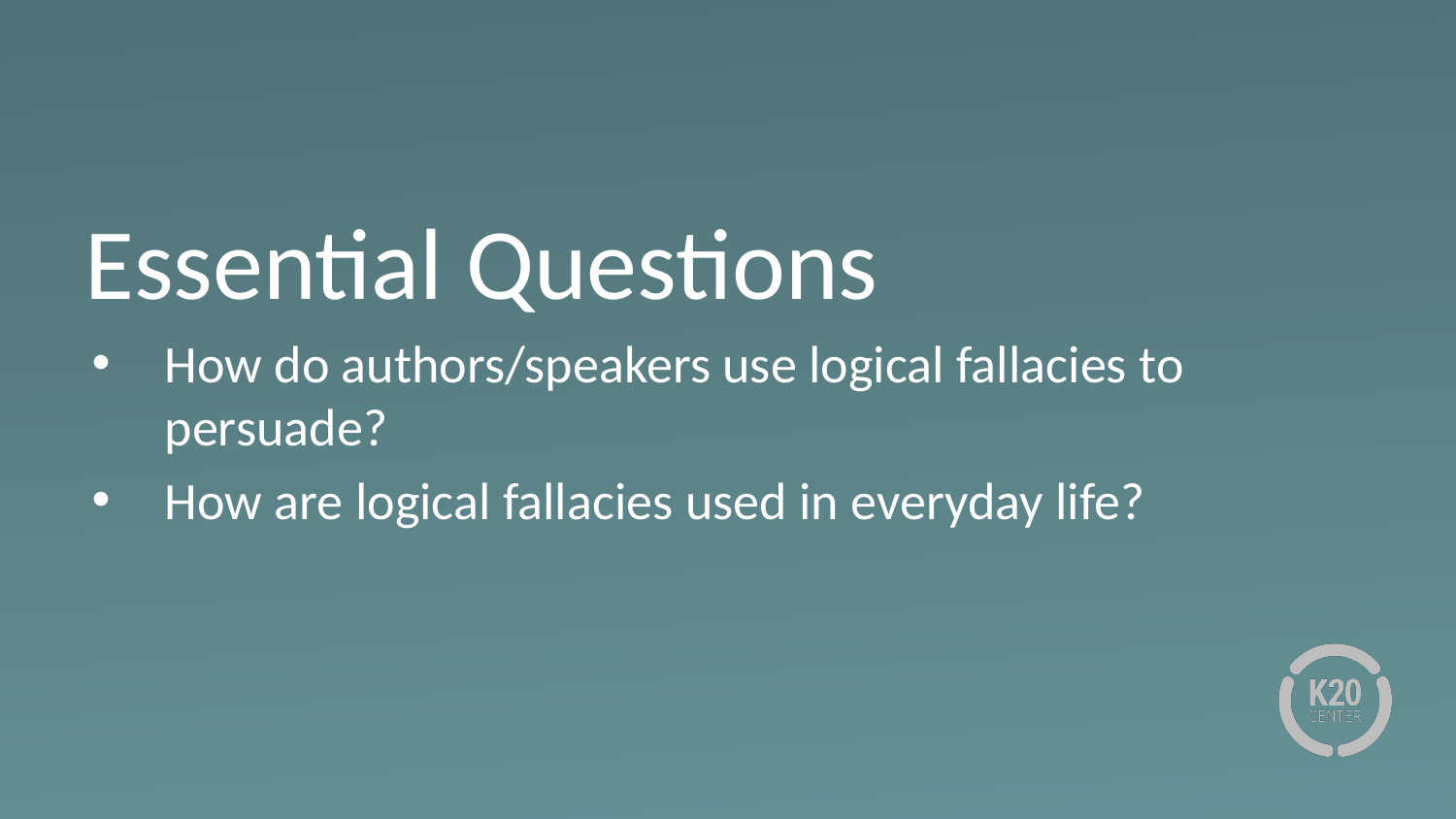

# Essential Questions
How do authors/speakers use logical fallacies to persuade?
How are logical fallacies used in everyday life?